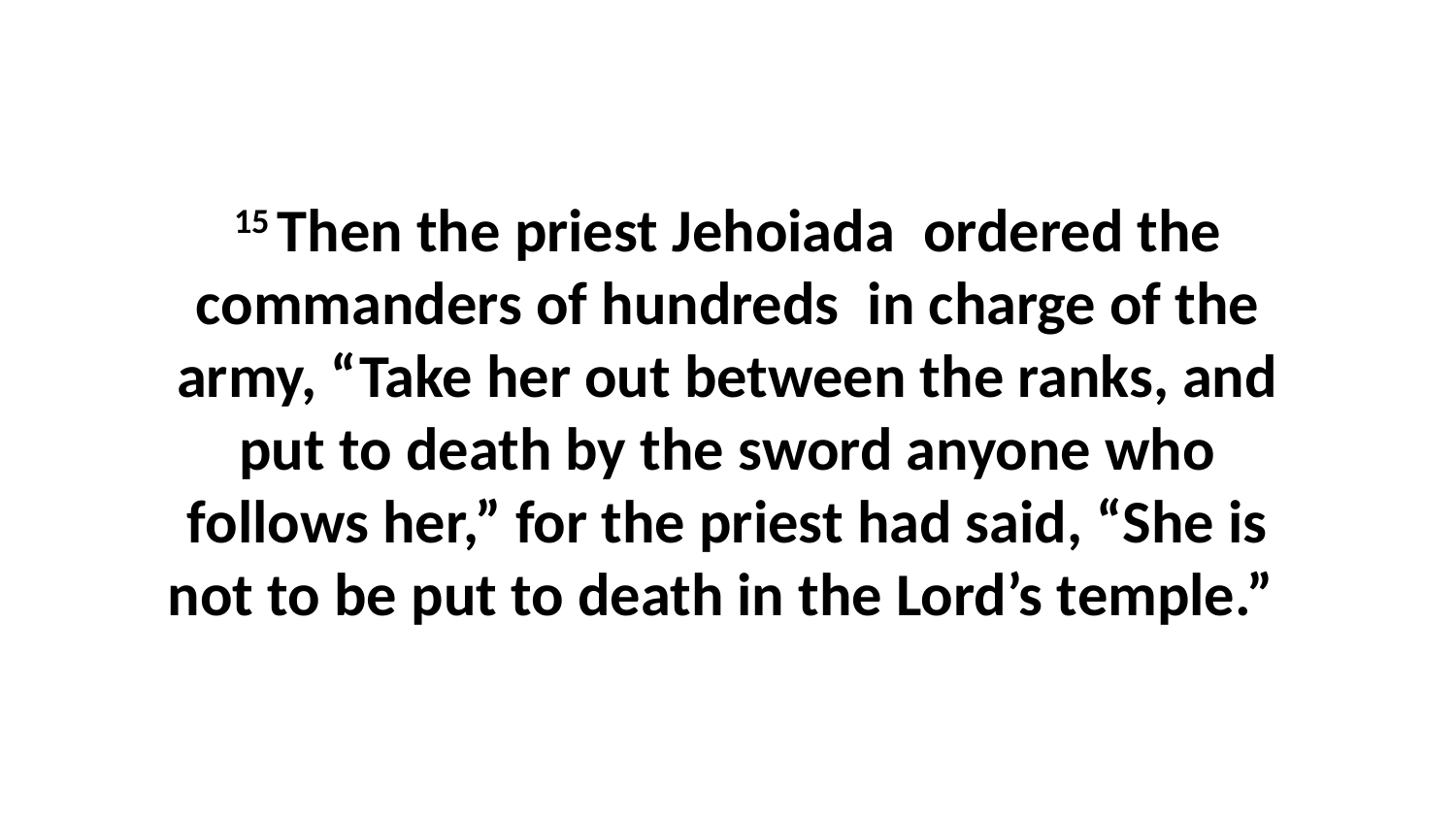

15 Then the priest Jehoiada  ordered the commanders of hundreds  in charge of the army, “Take her out between the ranks, and put to death by the sword anyone who follows her,” for the priest had said, “She is not to be put to death in the Lord’s temple.”